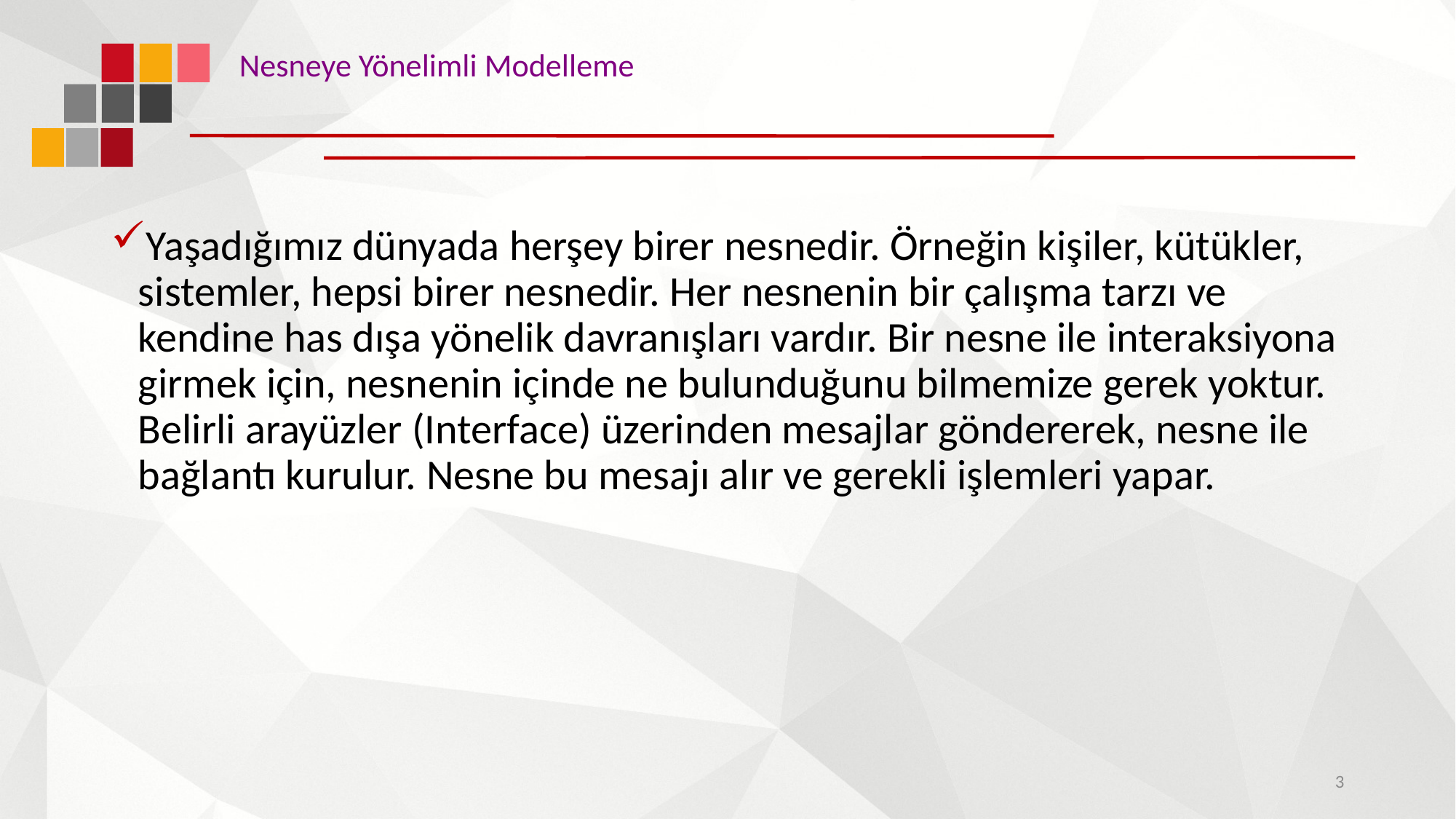

# Nesneye Yönelimli Modelleme
Yaşadığımız dünyada herşey birer nesnedir. Örneğin kişiler, kütükler, sistemler, hepsi birer nesnedir. Her nesnenin bir çalışma tarzı ve kendine has dışa yönelik davranışları vardır. Bir nesne ile interaksiyona girmek için, nesnenin içinde ne bulunduğunu bilmemize gerek yoktur. Belirli arayüzler (Interface) üzerinden mesajlar göndererek, nesne ile bağlantı kurulur. Nesne bu mesajı alır ve gerekli işlemleri yapar.

3